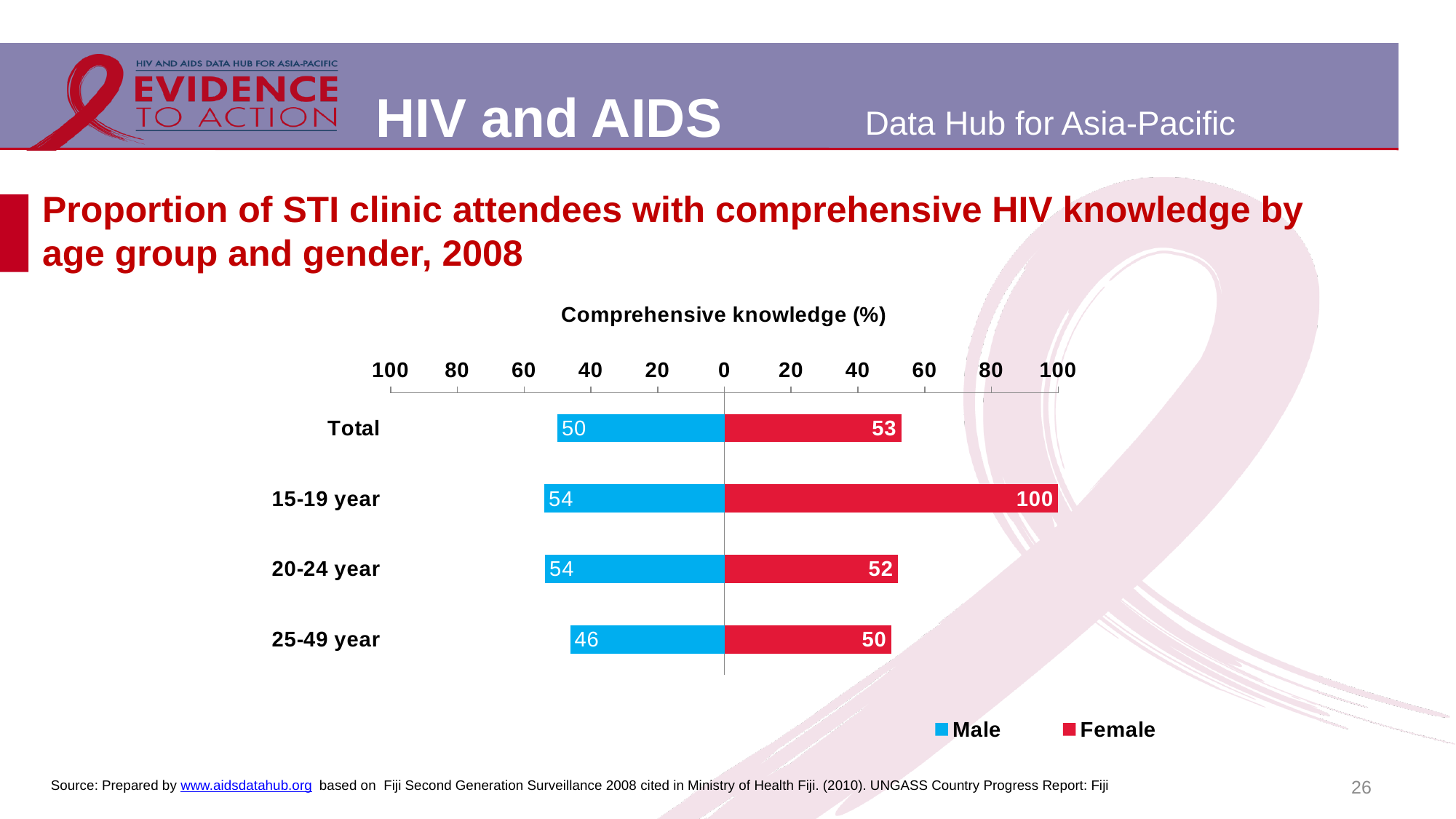

# Proportion of STI clinic attendees with comprehensive HIV knowledge by age group and gender, 2008

### Chart

| Category | Female | Male |
|---|---|---|
| Total | 53.0 | -50.0 |
| 15-19 year | 100.0 | -53.9 |
| 20-24 year | 52.0 | -53.7 |
| 25-49 year | 50.0 | -46.2 |
26
Source: Prepared by www.aidsdatahub.org  based on  Fiji Second Generation Surveillance 2008 cited in Ministry of Health Fiji. (2010). UNGASS Country Progress Report: Fiji